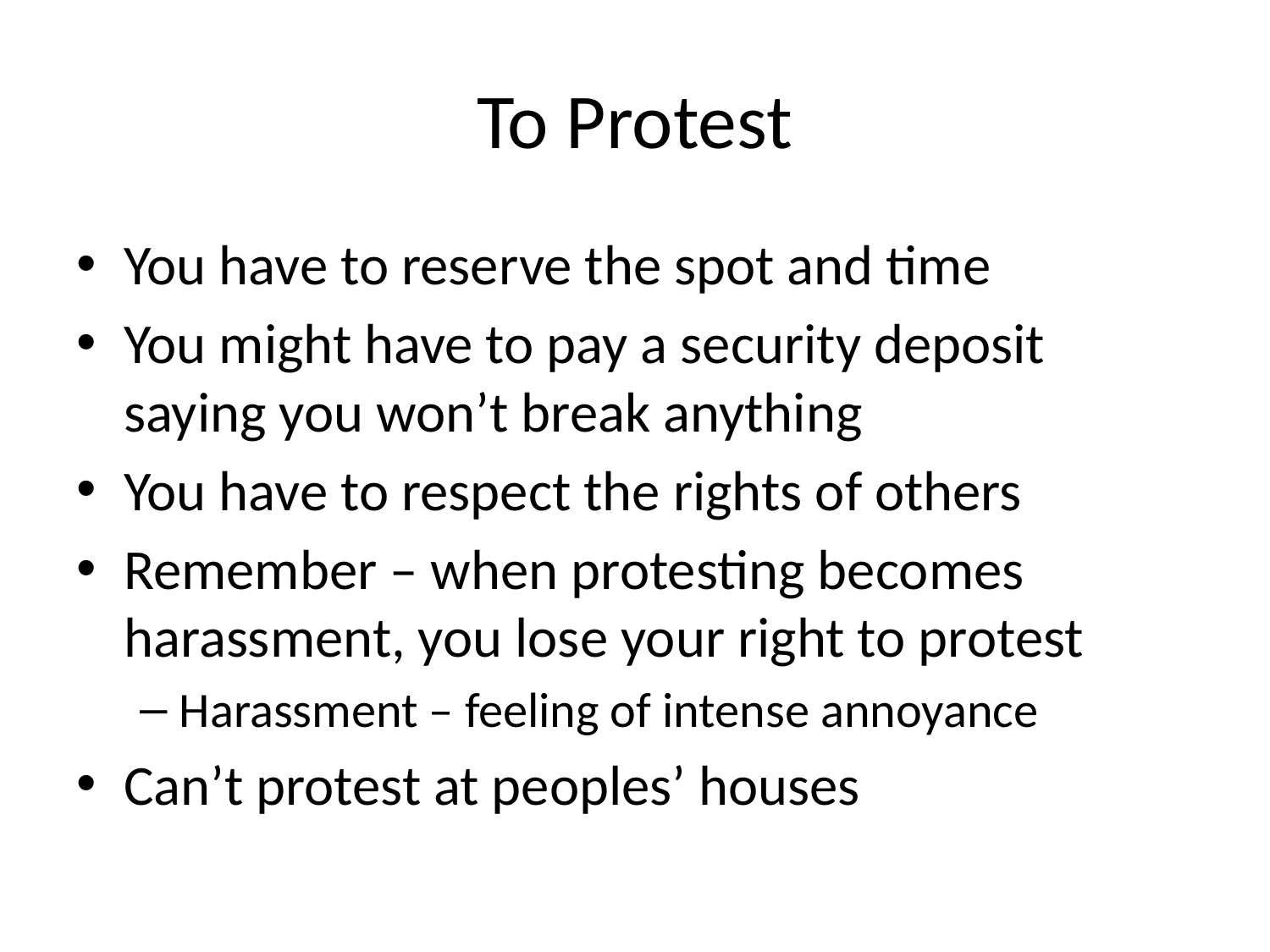

# To Protest
You have to reserve the spot and time
You might have to pay a security deposit saying you won’t break anything
You have to respect the rights of others
Remember – when protesting becomes harassment, you lose your right to protest
Harassment – feeling of intense annoyance
Can’t protest at peoples’ houses